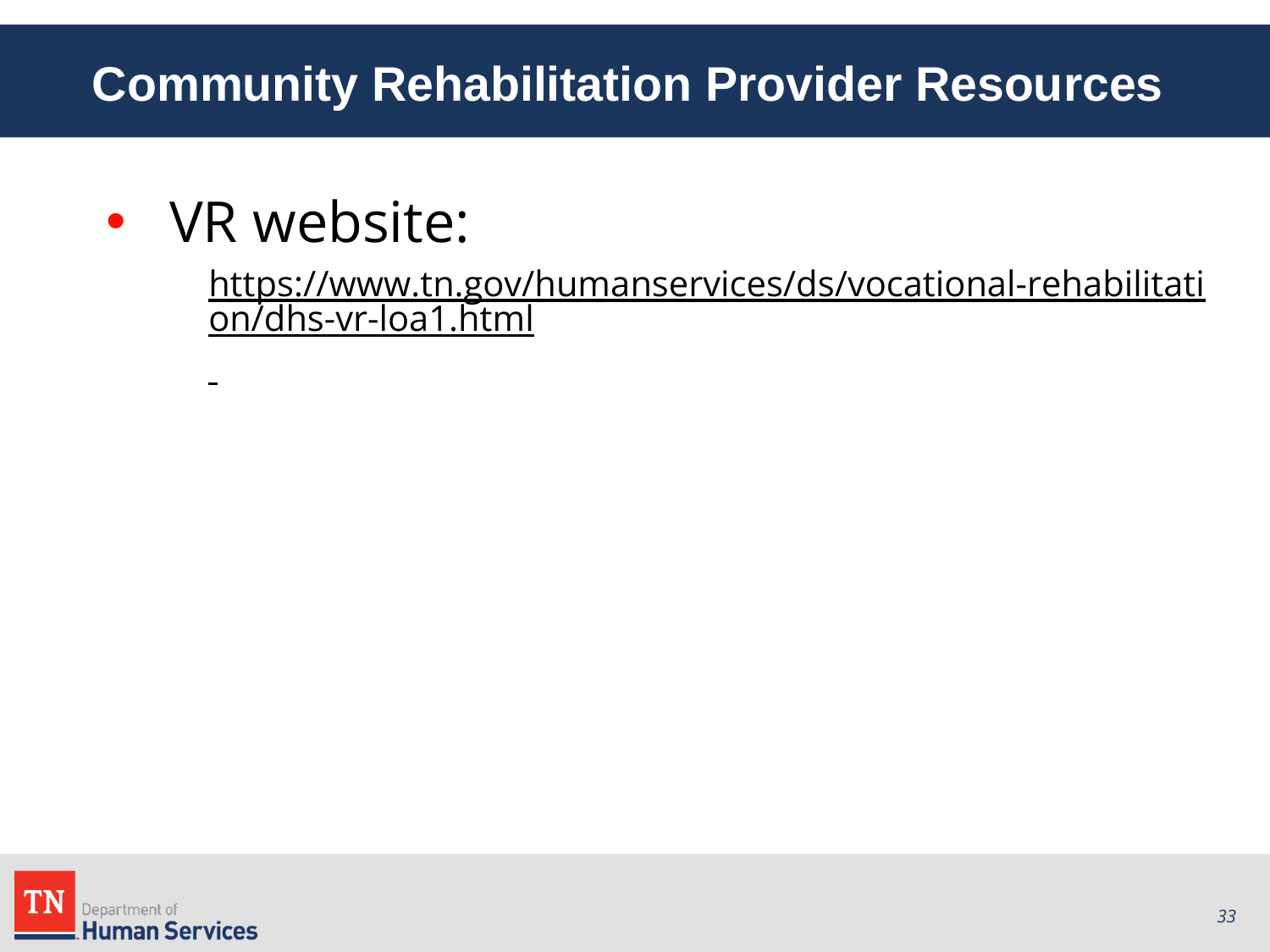

# Community Rehabilitation Provider Resources
VR website:
https://www.tn.gov/humanservices/ds/vocational-rehabilitation/dhs-vr-loa1.html

33